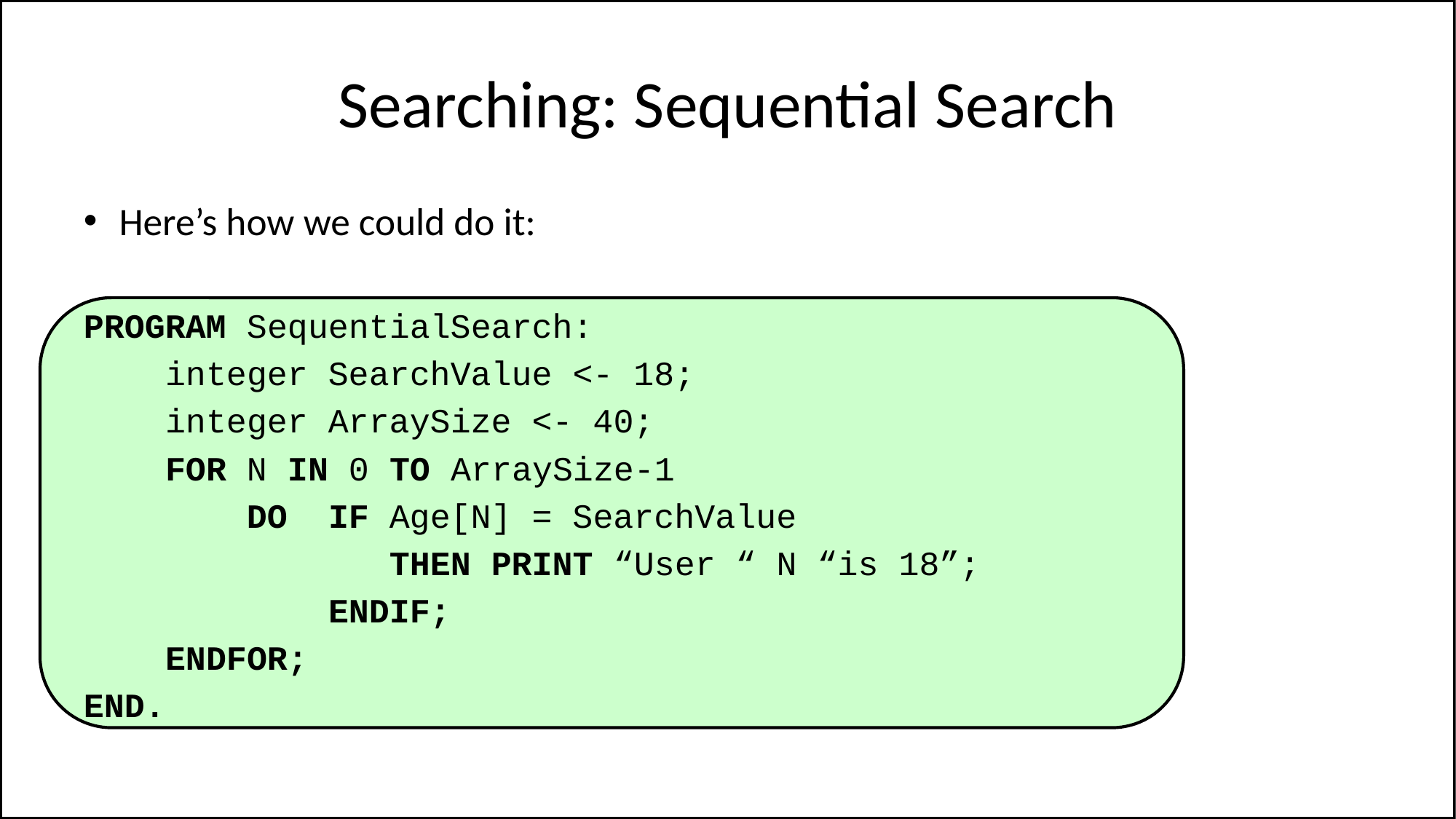

# Searching: Sequential Search
Here’s how we could do it:

PROGRAM SequentialSearch:
    integer SearchValue <- 18;
    integer ArraySize <- 40;
    FOR N IN 0 TO ArraySize-1
        DO  IF Age[N] = SearchValue
               THEN PRINT “User “ N “is 18”;
            ENDIF;
    ENDFOR;
END.